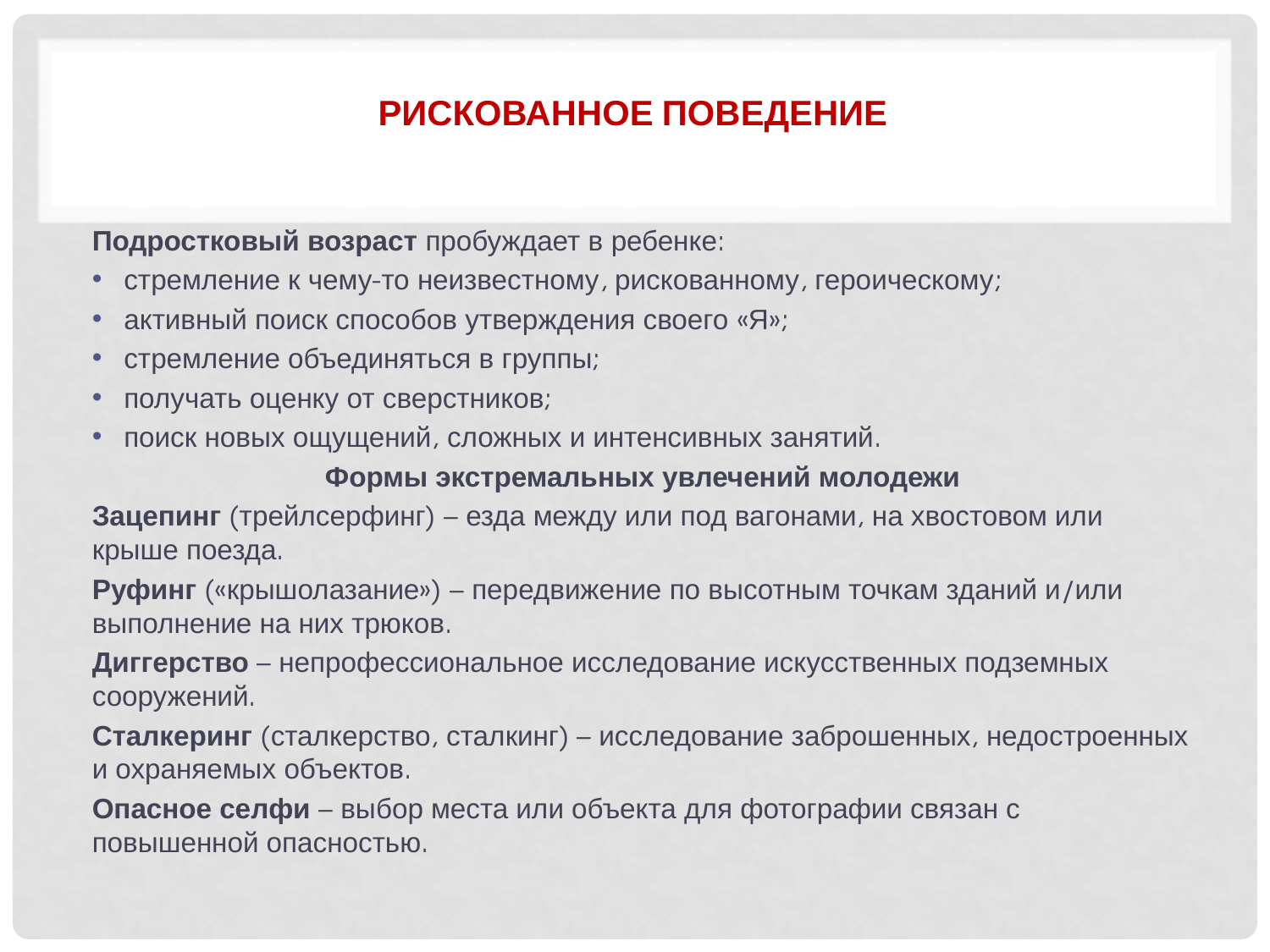

# Рискованное поведение
Подростковый возраст пробуждает в ребенке:
стремление к чему-то неизвестному, рискованному, героическому;
активный поиск способов утверждения своего «Я»;
стремление объединяться в группы;
получать оценку от сверстников;
поиск новых ощущений, сложных и интенсивных занятий.
Формы экстремальных увлечений молодежи
Зацепинг (трейлсерфинг) – езда между или под вагонами, на хвостовом или крыше поезда.
Руфинг («крышолазание») – передвижение по высотным точкам зданий и/или выполнение на них трюков.
Диггерство – непрофессиональное исследование искусственных подземных сооружений.
Сталкеринг (сталкерство, сталкинг) – исследование заброшенных, недостроенных и охраняемых объектов.
Опасное селфи – выбор места или объекта для фотографии связан с повышенной опасностью.